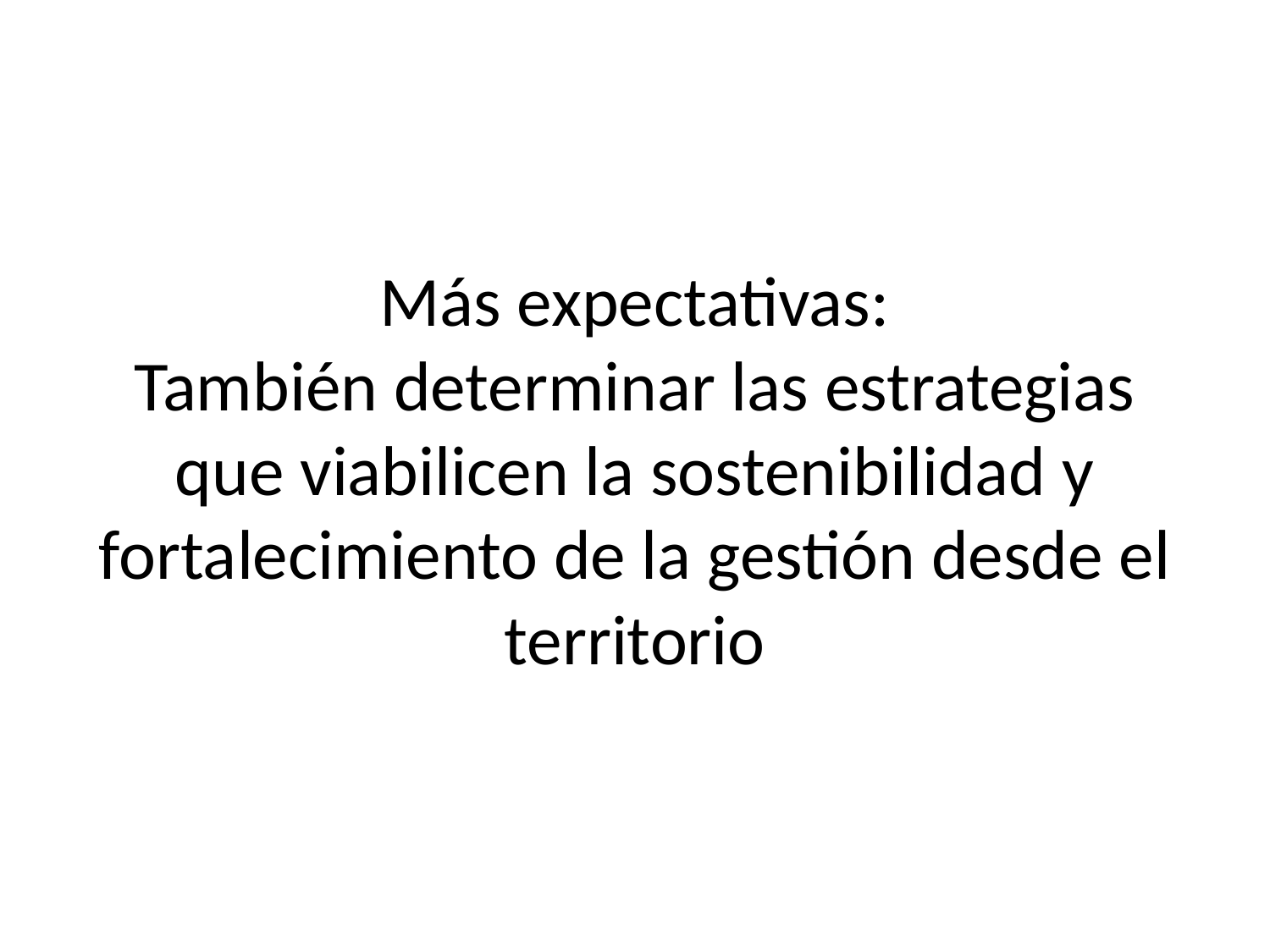

# Más expectativas: También determinar las estrategias que viabilicen la sostenibilidad y fortalecimiento de la gestión desde el territorio